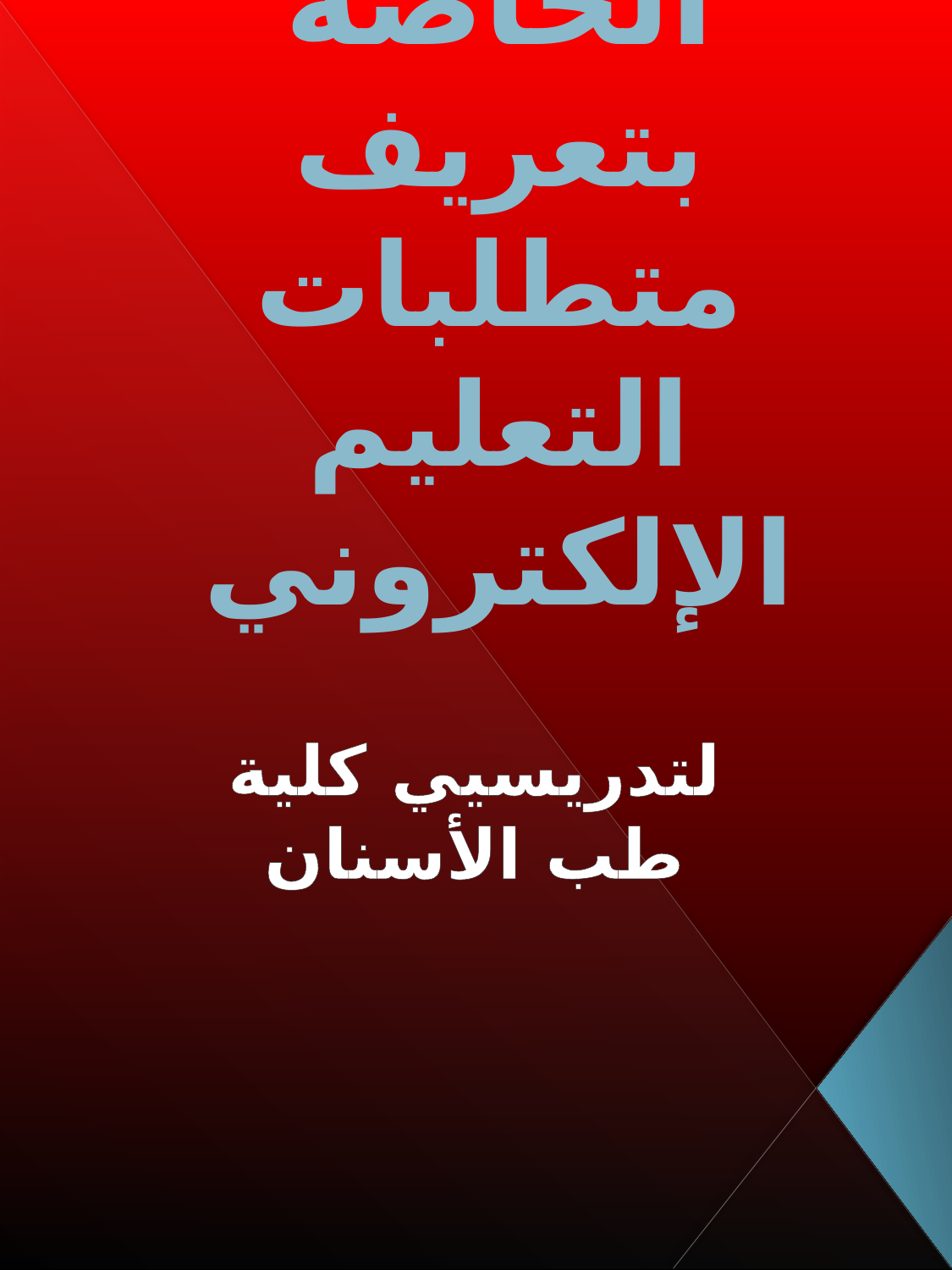

# ورشة العمل الخاصة بتعريف متطلبات التعليم الإلكتروني
لتدريسيي كلية طب الأسنان